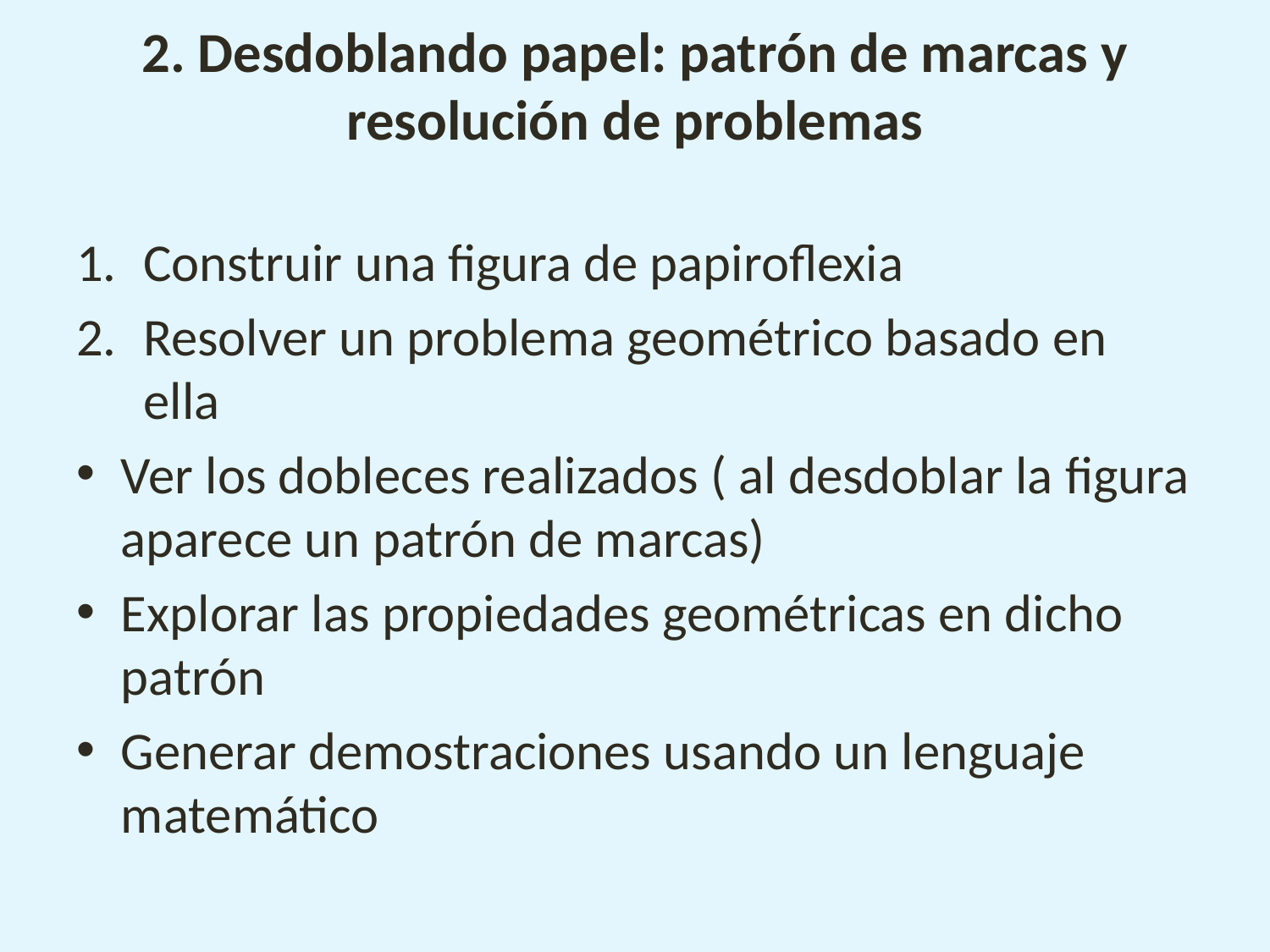

# 2. Desdoblando papel: patrón de marcas y resolución de problemas
Construir una figura de papiroflexia
Resolver un problema geométrico basado en ella
Ver los dobleces realizados ( al desdoblar la figura aparece un patrón de marcas)
Explorar las propiedades geométricas en dicho patrón
Generar demostraciones usando un lenguaje matemático